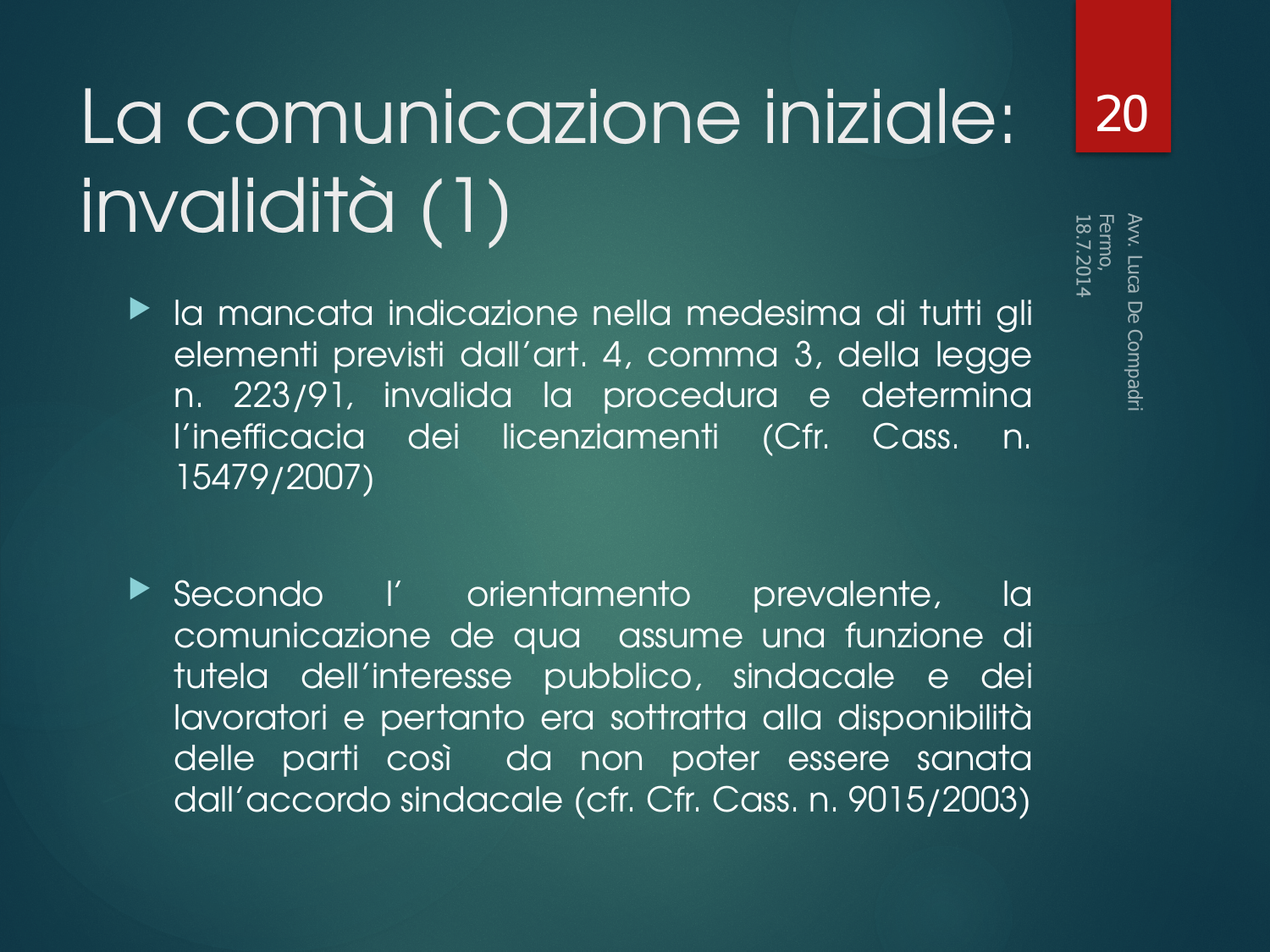

20
# La comunicazione iniziale: invalidità (1)
Fermo, 18.7.2014
la mancata indicazione nella medesima di tutti gli elementi previsti dall’art. 4, comma 3, della legge n. 223/91, invalida la procedura e determina l’inefficacia dei licenziamenti (Cfr. Cass. n. 15479/2007)

Secondo l’ orientamento prevalente, la comunicazione de qua  assume una funzione di tutela dell’interesse pubblico, sindacale e dei lavoratori e pertanto era sottratta alla disponibilità delle parti così  da non poter essere sanata dall’accordo sindacale (cfr. Cfr. Cass. n. 9015/2003)
Avv. Luca De Compadri